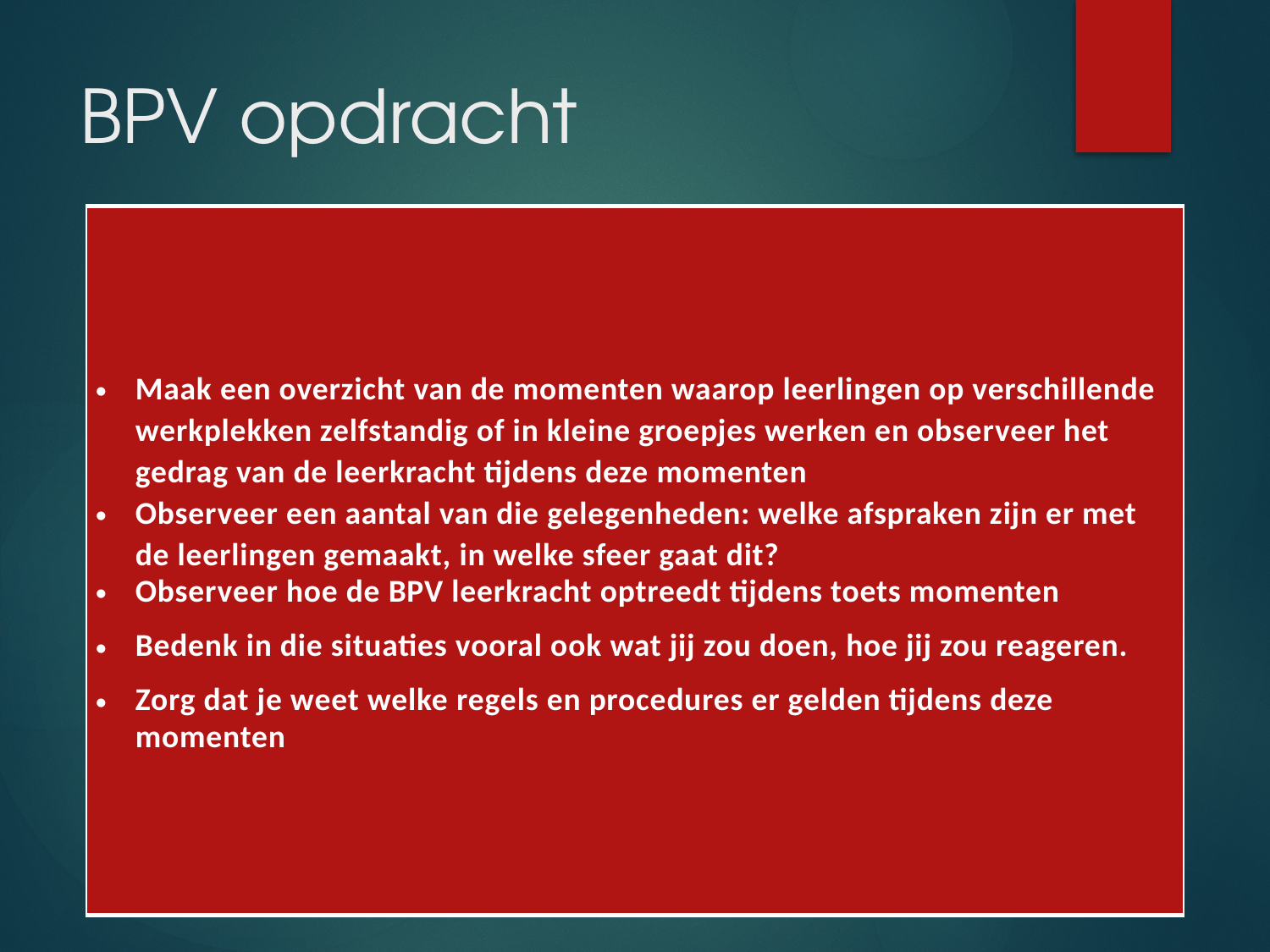

# BPV opdracht
| Maak een overzicht van de momenten waarop leerlingen op verschillende werkplekken zelfstandig of in kleine groepjes werken en observeer het gedrag van de leerkracht tijdens deze momenten Observeer een aantal van die gelegenheden: welke afspraken zijn er met de leerlingen gemaakt, in welke sfeer gaat dit? Observeer hoe de BPV leerkracht optreedt tijdens toets momenten Bedenk in die situaties vooral ook wat jij zou doen, hoe jij zou reageren. Zorg dat je weet welke regels en procedures er gelden tijdens deze momenten |
| --- |